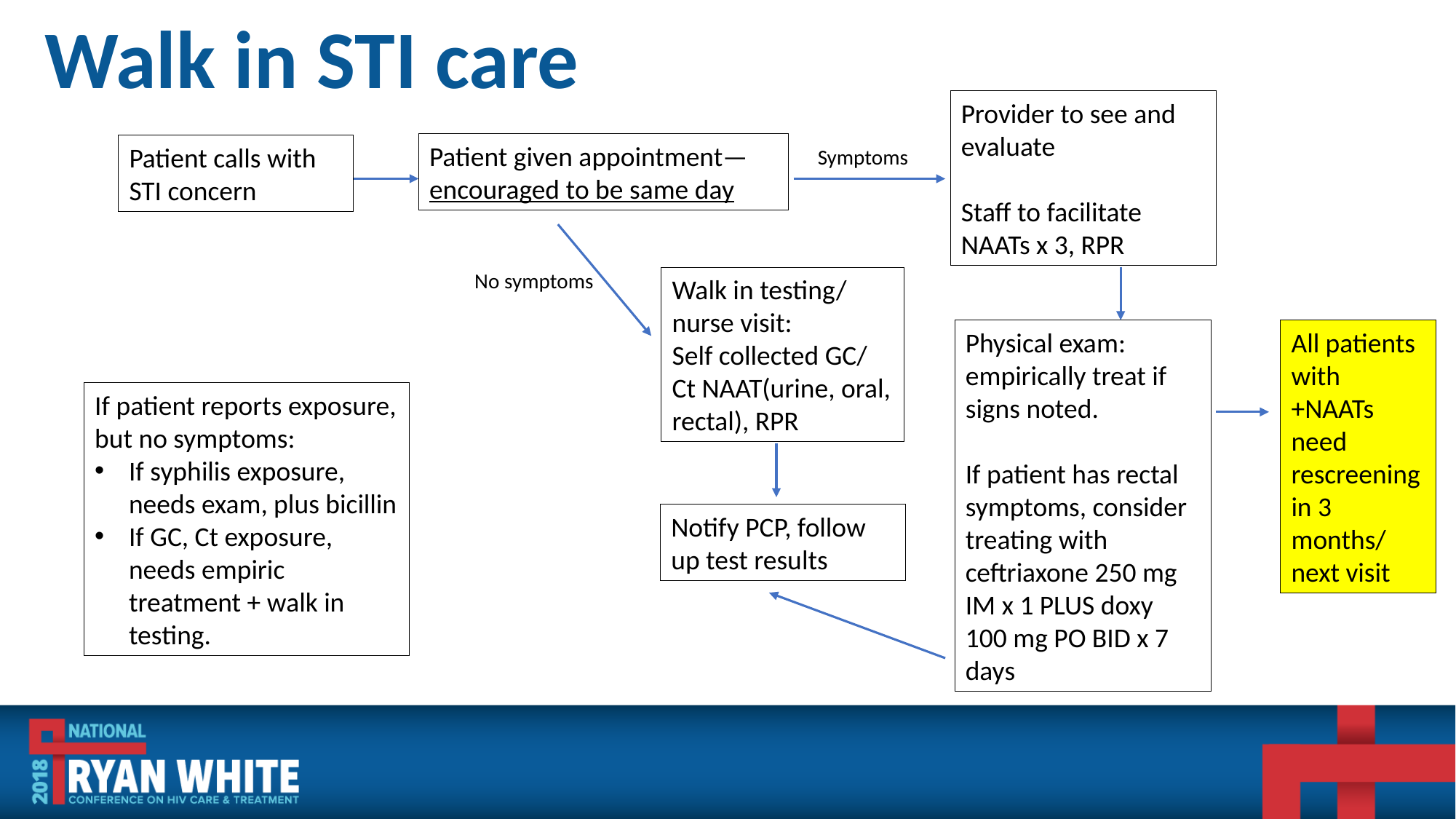

# Walk in STI care
Provider to see and evaluate

Staff to facilitate NAATs x 3, RPR
Patient given appointment—encouraged to be same day
Patient calls with
STI concern
Symptoms
No symptoms
Walk in testing/ nurse visit:
Self collected GC/ Ct NAAT(urine, oral, rectal), RPR
All patients with +NAATs need rescreening in 3 months/ next visit
Physical exam: empirically treat if signs noted.

If patient has rectal symptoms, consider treating with ceftriaxone 250 mg IM x 1 PLUS doxy 100 mg PO BID x 7 days
If patient reports exposure, but no symptoms:
If syphilis exposure, needs exam, plus bicillin
If GC, Ct exposure, needs empiric treatment + walk in testing.
Notify PCP, follow up test results